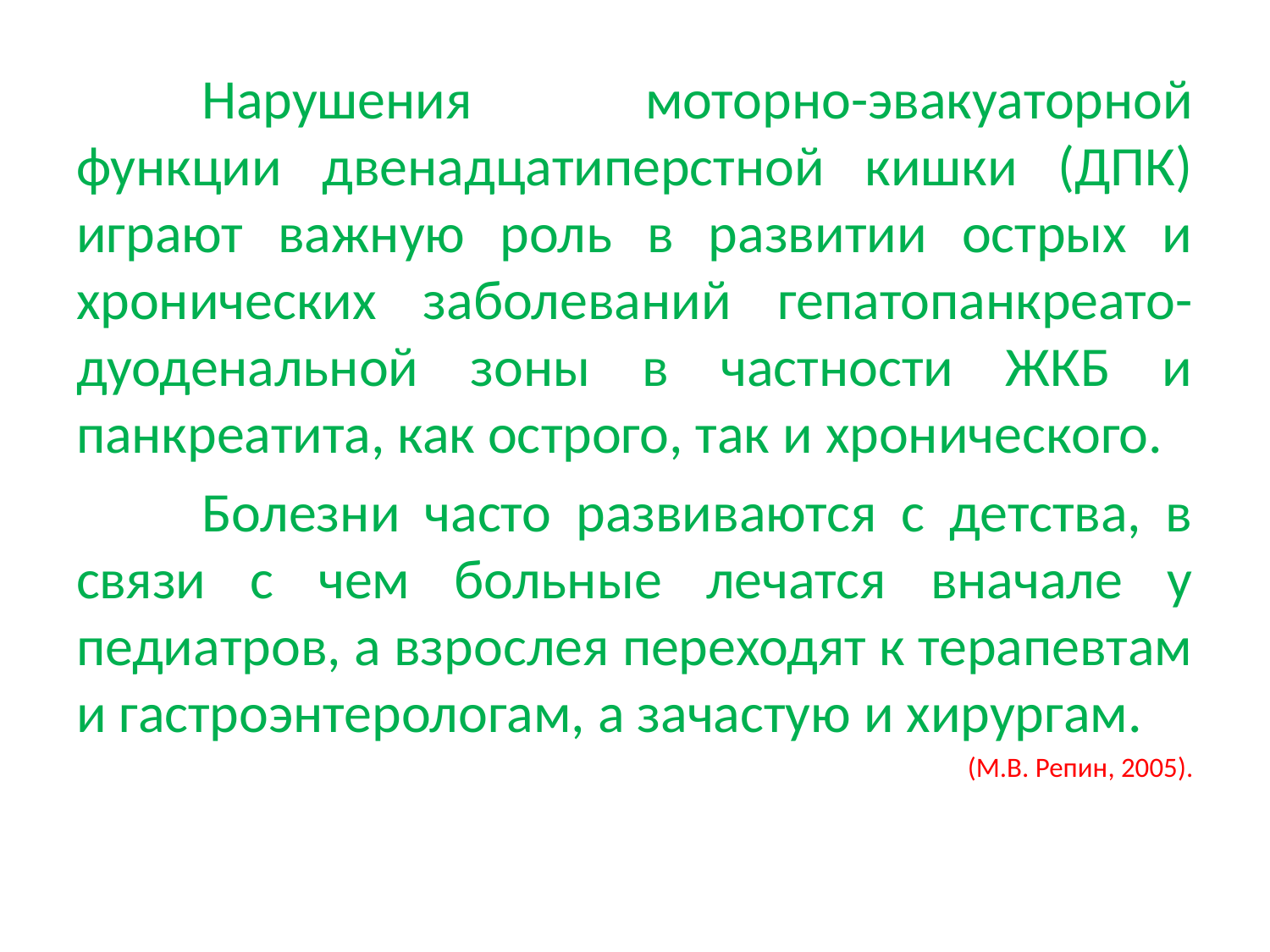

Нарушения моторно-эвакуаторной функции двенадцатиперстной кишки (ДПК) играют важную роль в развитии острых и хронических заболеваний гепатопанкреато-дуоденальной зоны в частности ЖКБ и панкреатита, как острого, так и хронического.
	Болезни часто развиваются с детства, в связи с чем больные лечатся вначале у педиатров, а взрослея переходят к терапевтам и гастроэнтерологам, а зачастую и хирургам.
(М.В. Репин, 2005).